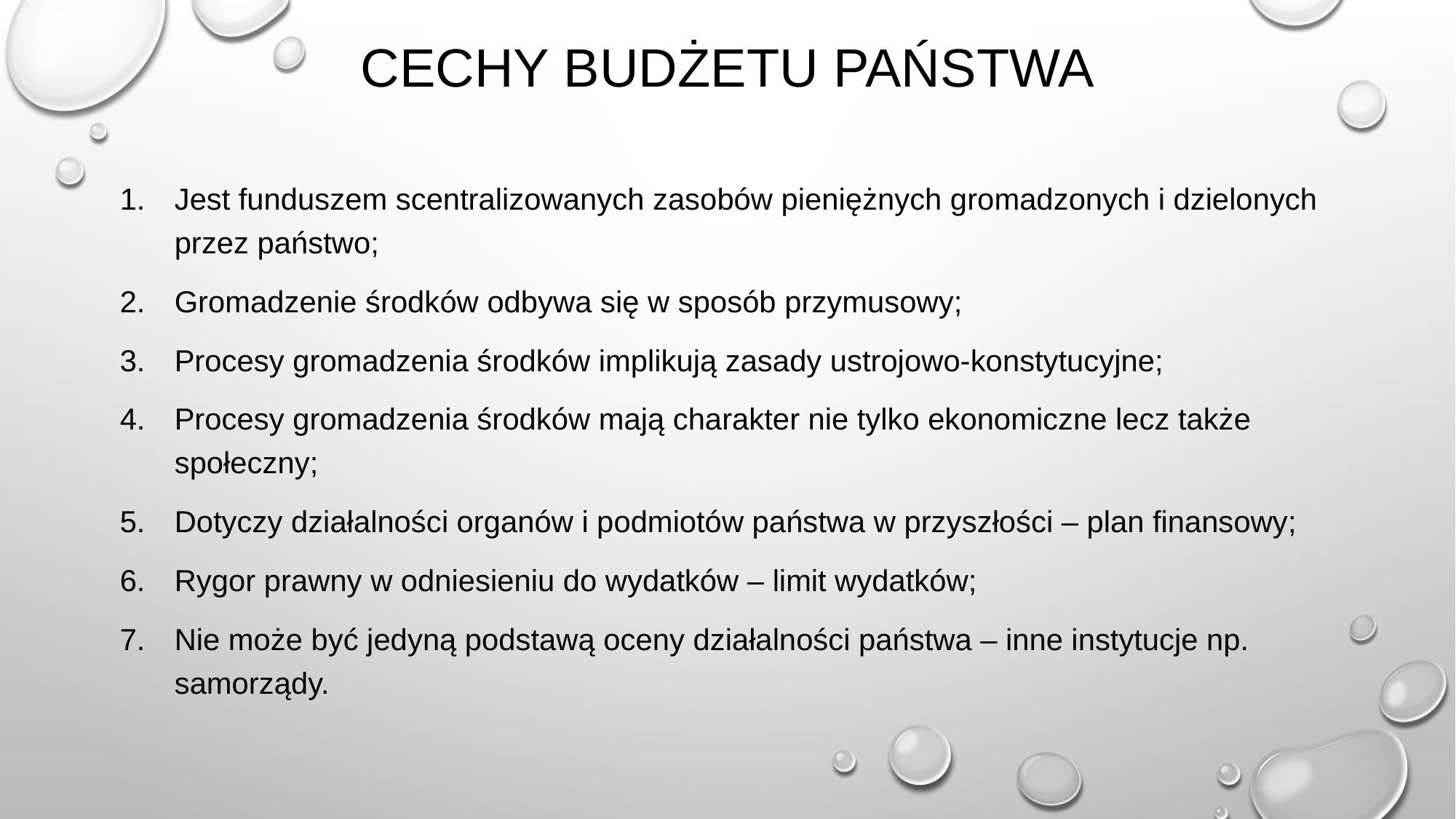

# Cechy budżetu państwa

Jest funduszem scentralizowanych zasobów pieniężnych gromadzonych i dzielonych przez państwo;
Gromadzenie środków odbywa się w sposób przymusowy;
Procesy gromadzenia środków implikują zasady ustrojowo-konstytucyjne;
Procesy gromadzenia środków mają charakter nie tylko ekonomiczne lecz także społeczny;
Dotyczy działalności organów i podmiotów państwa w przyszłości – plan finansowy;
Rygor prawny w odniesieniu do wydatków – limit wydatków;
Nie może być jedyną podstawą oceny działalności państwa – inne instytucje np. samorządy.